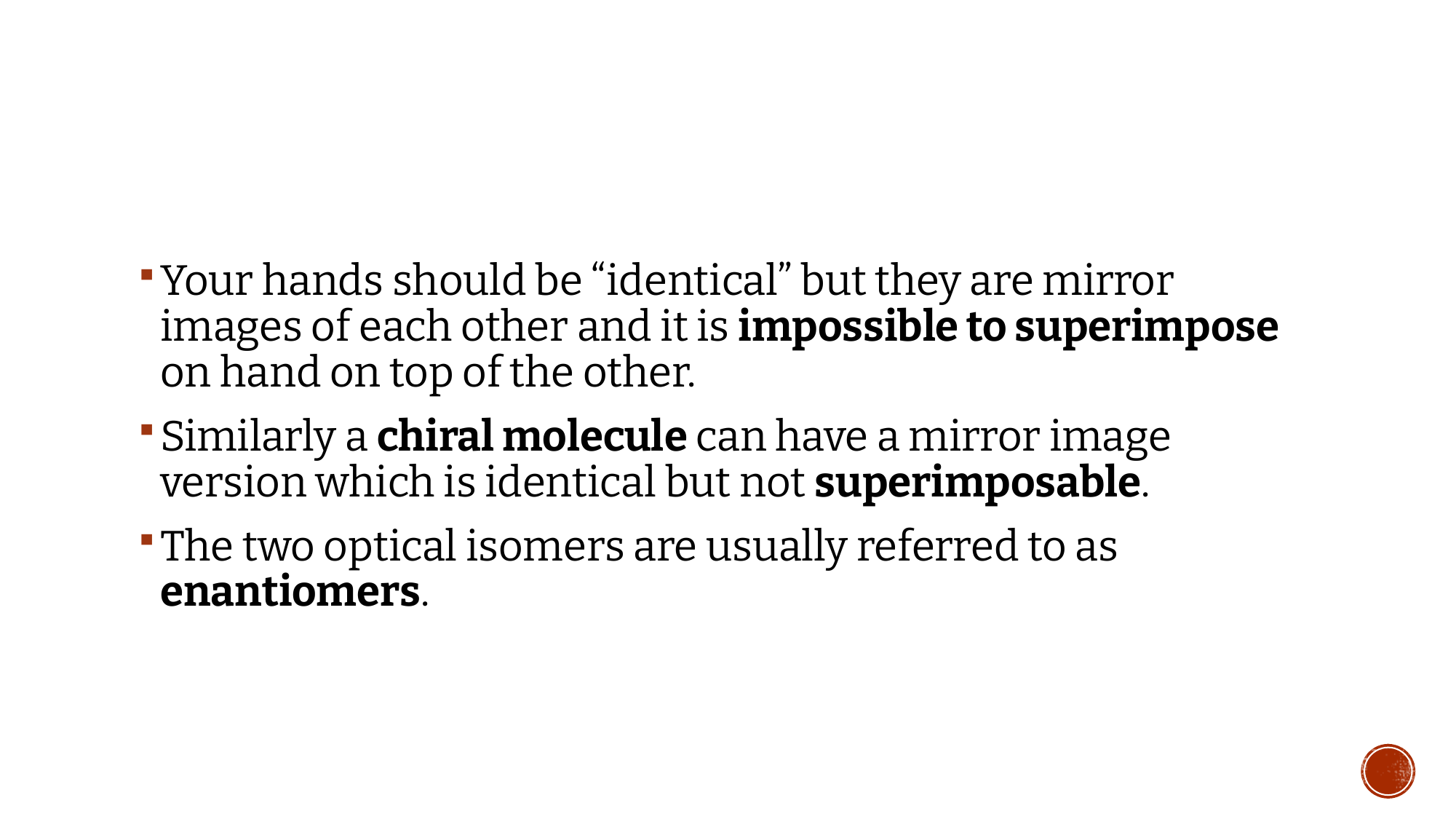

#
Your hands should be “identical” but they are mirror images of each other and it is impossible to superimpose on hand on top of the other.
Similarly a chiral molecule can have a mirror image version which is identical but not superimposable.
The two optical isomers are usually referred to as enantiomers.